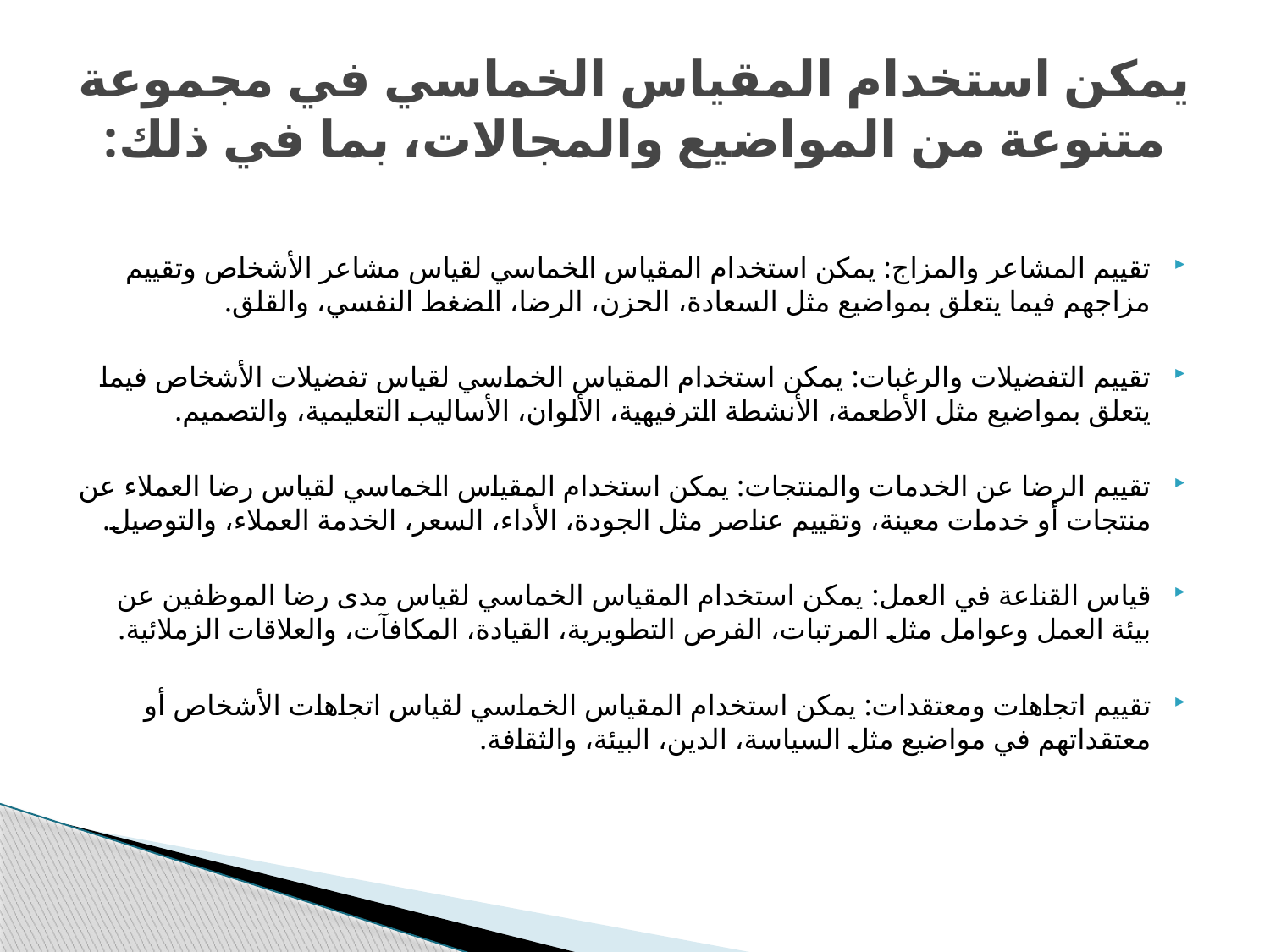

# يمكن استخدام المقياس الخماسي في مجموعة متنوعة من المواضيع والمجالات، بما في ذلك:

تقييم المشاعر والمزاج: يمكن استخدام المقياس الخماسي لقياس مشاعر الأشخاص وتقييم مزاجهم فيما يتعلق بمواضيع مثل السعادة، الحزن، الرضا، الضغط النفسي، والقلق.

تقييم التفضيلات والرغبات: يمكن استخدام المقياس الخماسي لقياس تفضيلات الأشخاص فيما يتعلق بمواضيع مثل الأطعمة، الأنشطة الترفيهية، الألوان، الأساليب التعليمية، والتصميم.

تقييم الرضا عن الخدمات والمنتجات: يمكن استخدام المقياس الخماسي لقياس رضا العملاء عن منتجات أو خدمات معينة، وتقييم عناصر مثل الجودة، الأداء، السعر، الخدمة العملاء، والتوصيل.

قياس القناعة في العمل: يمكن استخدام المقياس الخماسي لقياس مدى رضا الموظفين عن بيئة العمل وعوامل مثل المرتبات، الفرص التطويرية، القيادة، المكافآت، والعلاقات الزملائية.

تقييم اتجاهات ومعتقدات: يمكن استخدام المقياس الخماسي لقياس اتجاهات الأشخاص أو معتقداتهم في مواضيع مثل السياسة، الدين، البيئة، والثقافة.